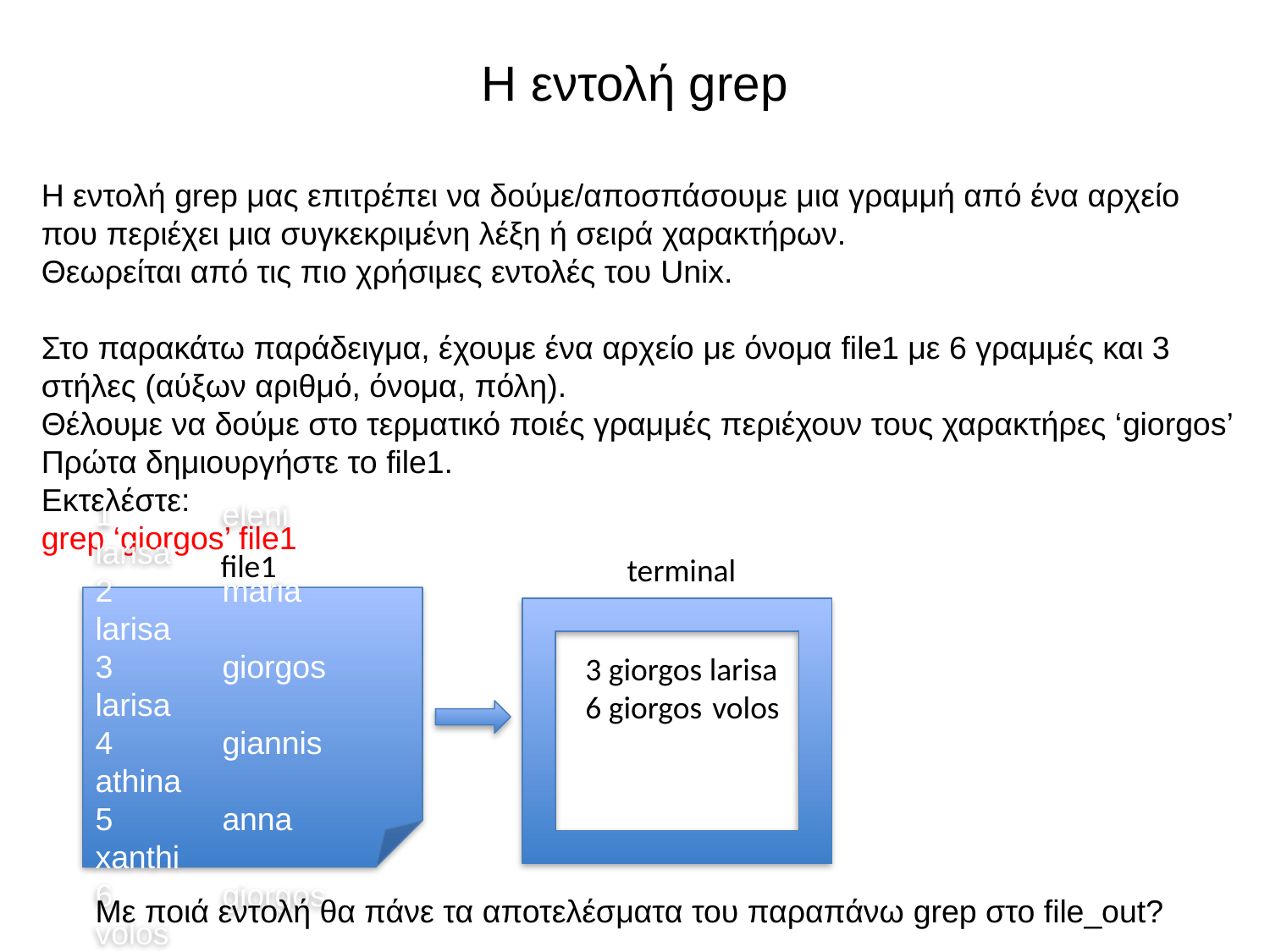

# Η εντολή grep
Η εντολή grep μας επιτρέπει να δούμε/αποσπάσουμε μια γραμμή από ένα αρχείο που περιέχει μια συγκεκριμένη λέξη ή σειρά χαρακτήρων.
Θεωρείται από τις πιο χρήσιμες εντολές του Unix.

Στο παρακάτω παράδειγμα, έχουμε ένα αρχείο με όνομα file1 με 6 γραμμές και 3 στήλες (αύξων αριθμό, όνομα, πόλη).
Θέλουμε να δούμε στο τερματικό ποιές γραμμές περιέχουν τους χαρακτήρες ‘giorgos’
Πρώτα δημιουργήστε το file1.
Εκτελέστε:
grep ‘giorgos’ file1
file1
terminal

1	eleni	larisa
2	maria	larisa
3	giorgos	larisa
4	giannis	athina
5	anna	xanthi
6 	giorgos	volos

3 giorgos larisa
6 giorgos	volos

Με ποιά εντολή θα πάνε τα αποτελέσματα του παραπάνω grep στο file_out?